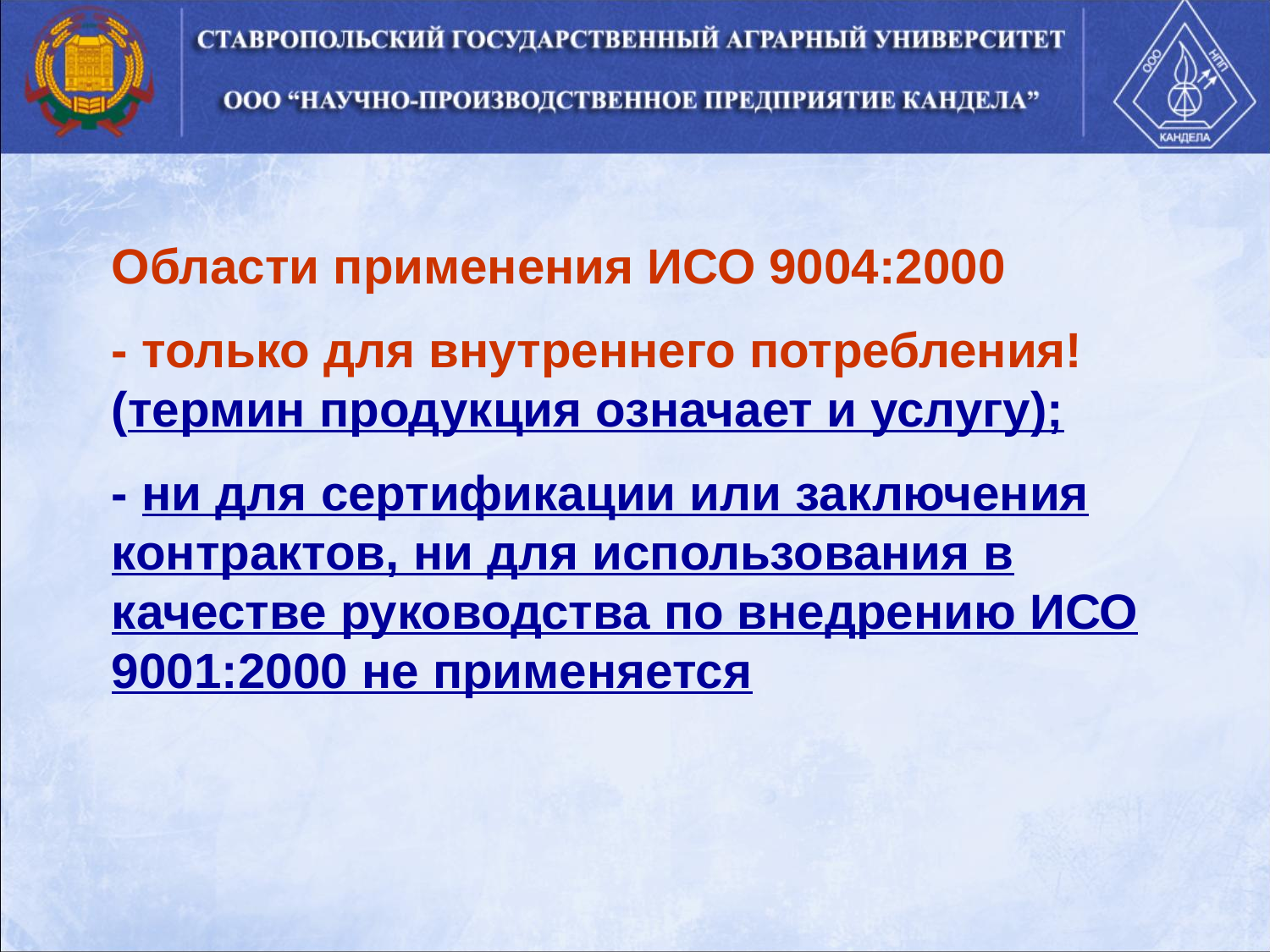

Области применения ИСО 9004:2000
- только для внутреннего потребления!  (термин продукция означает и услугу);
- ни для сертификации или заключения контрактов, ни для использования в качестве руководства по внедрению ИСО 9001:2000 не применяется